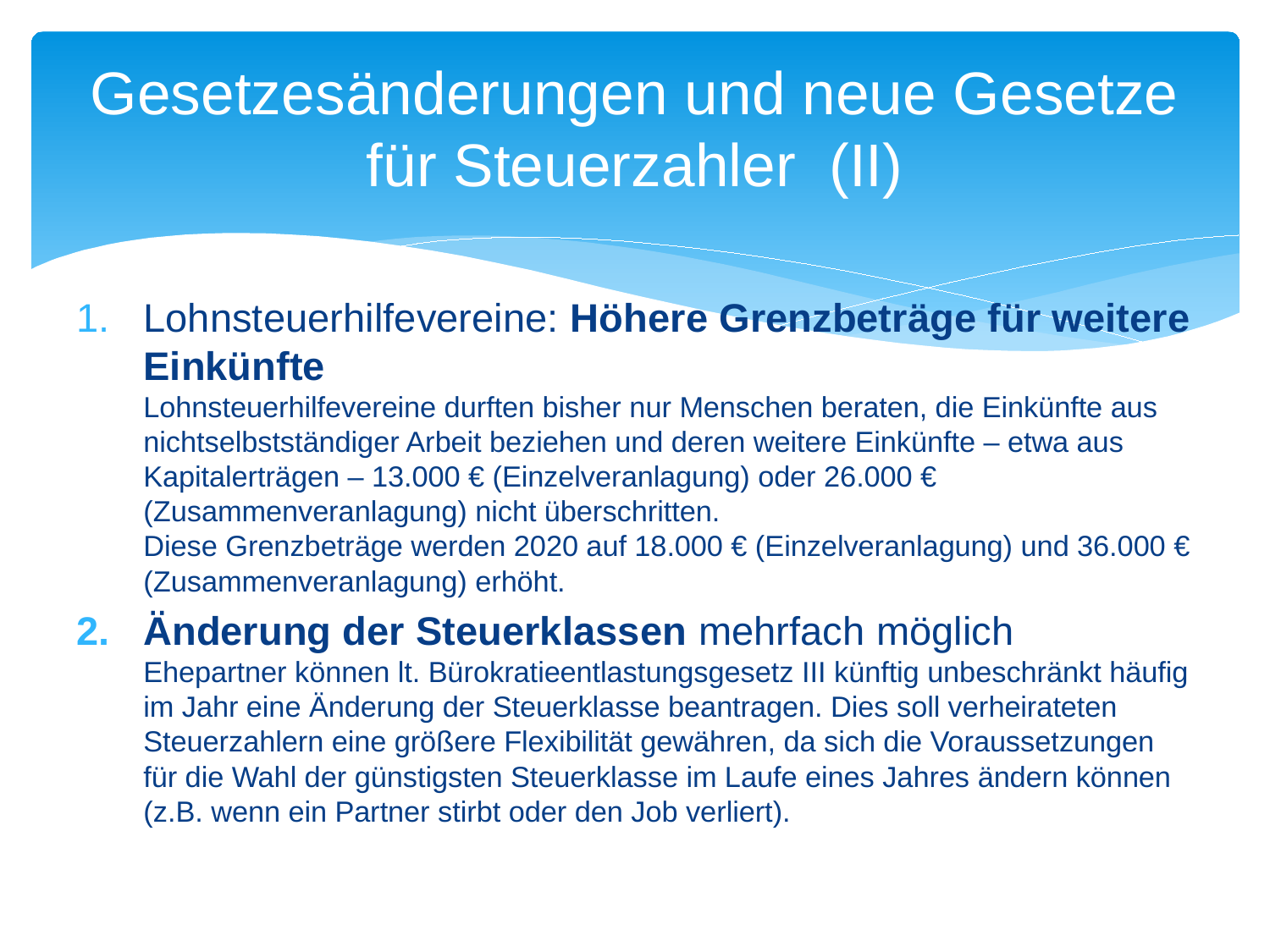

# Gesetzesänderungen und neue Gesetze für Steuerzahler  (II)
Lohnsteuerhilfevereine: Höhere Grenzbeträge für weitere Einkünfte
Lohnsteuerhilfevereine durften bisher nur Menschen beraten, die Einkünfte aus nichtselbstständiger Arbeit beziehen und deren weitere Einkünfte – etwa aus Kapitalerträgen – 13.000 € (Einzelveranlagung) oder 26.000 € (Zusammenveranlagung) nicht überschritten.
Diese Grenzbeträge werden 2020 auf 18.000 € (Einzelveranlagung) und 36.000 € (Zusammenveranlagung) erhöht.
Änderung der Steuerklassen mehrfach möglich
Ehepartner können lt. Bürokratieentlastungsgesetz III künftig unbeschränkt häufig im Jahr eine Änderung der Steuerklasse beantragen. Dies soll verheirateten Steuerzahlern eine größere Flexibilität gewähren, da sich die Voraussetzungen für die Wahl der günstigsten Steuerklasse im Laufe eines Jahres ändern können (z.B. wenn ein Partner stirbt oder den Job verliert).